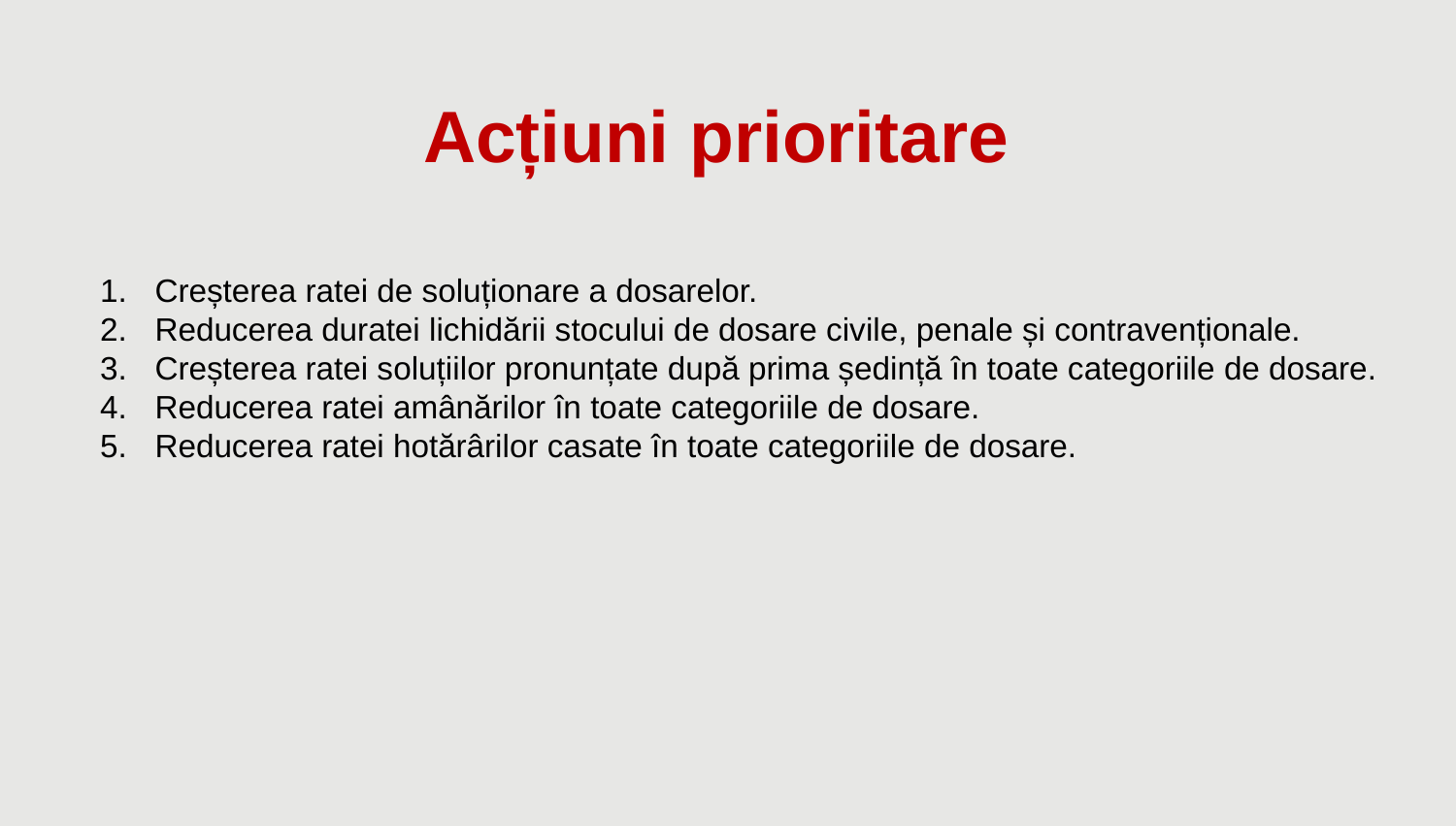

Acțiuni prioritare
Creșterea ratei de soluționare a dosarelor.
Reducerea duratei lichidării stocului de dosare civile, penale și contravenționale.
Creșterea ratei soluțiilor pronunțate după prima ședință în toate categoriile de dosare.
Reducerea ratei amânărilor în toate categoriile de dosare.
Reducerea ratei hotărârilor casate în toate categoriile de dosare.